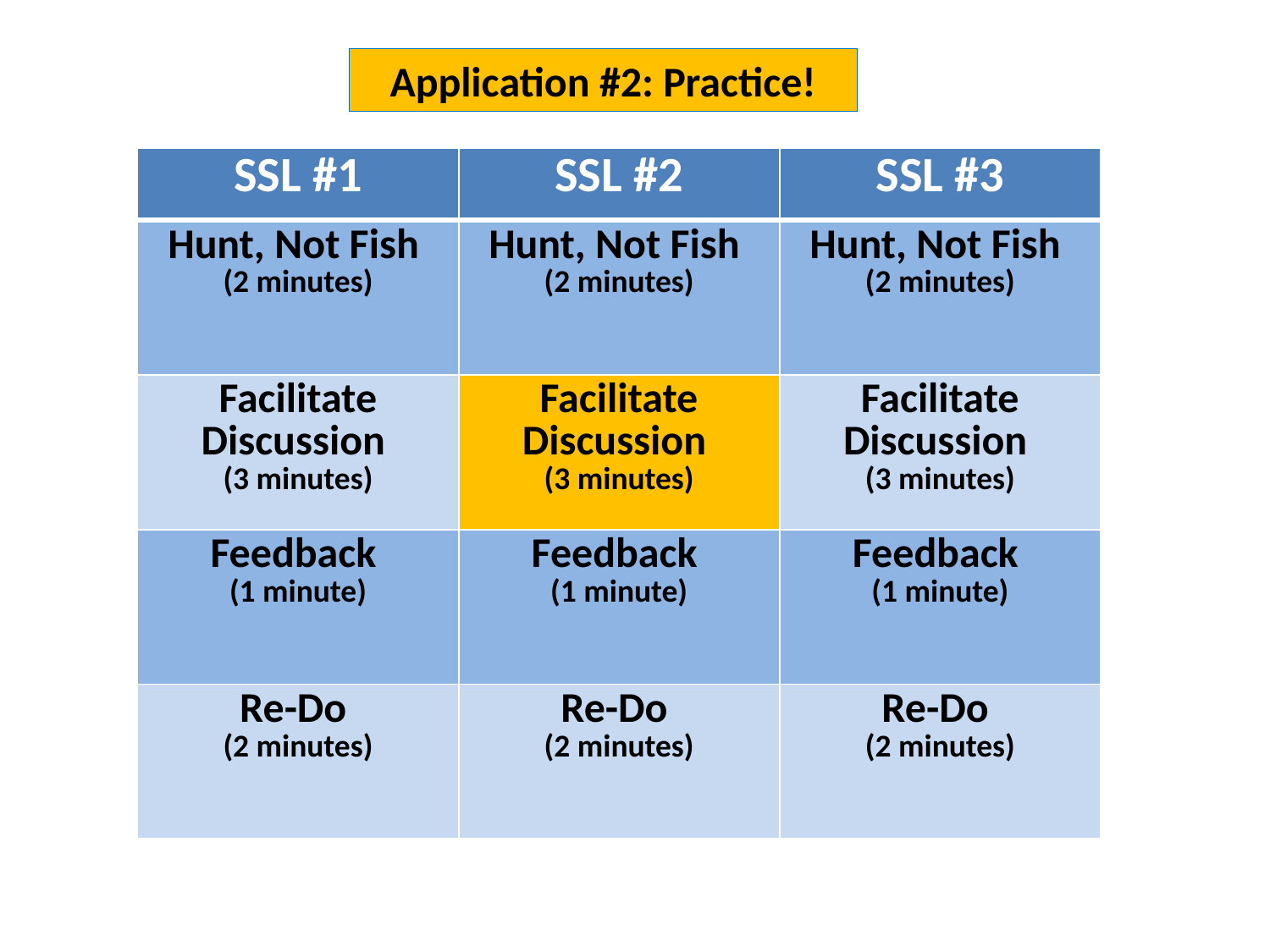

Application #2: Practice!
| SSL #1 | SSL #2 | SSL #3 |
| --- | --- | --- |
| Hunt, Not Fish (2 minutes) | Hunt, Not Fish (2 minutes) | Hunt, Not Fish (2 minutes) |
| Facilitate Discussion (3 minutes) | Facilitate Discussion (3 minutes) | Facilitate Discussion (3 minutes) |
| Feedback (1 minute) | Feedback (1 minute) | Feedback (1 minute) |
| Re-Do (2 minutes) | Re-Do (2 minutes) | Re-Do (2 minutes) |